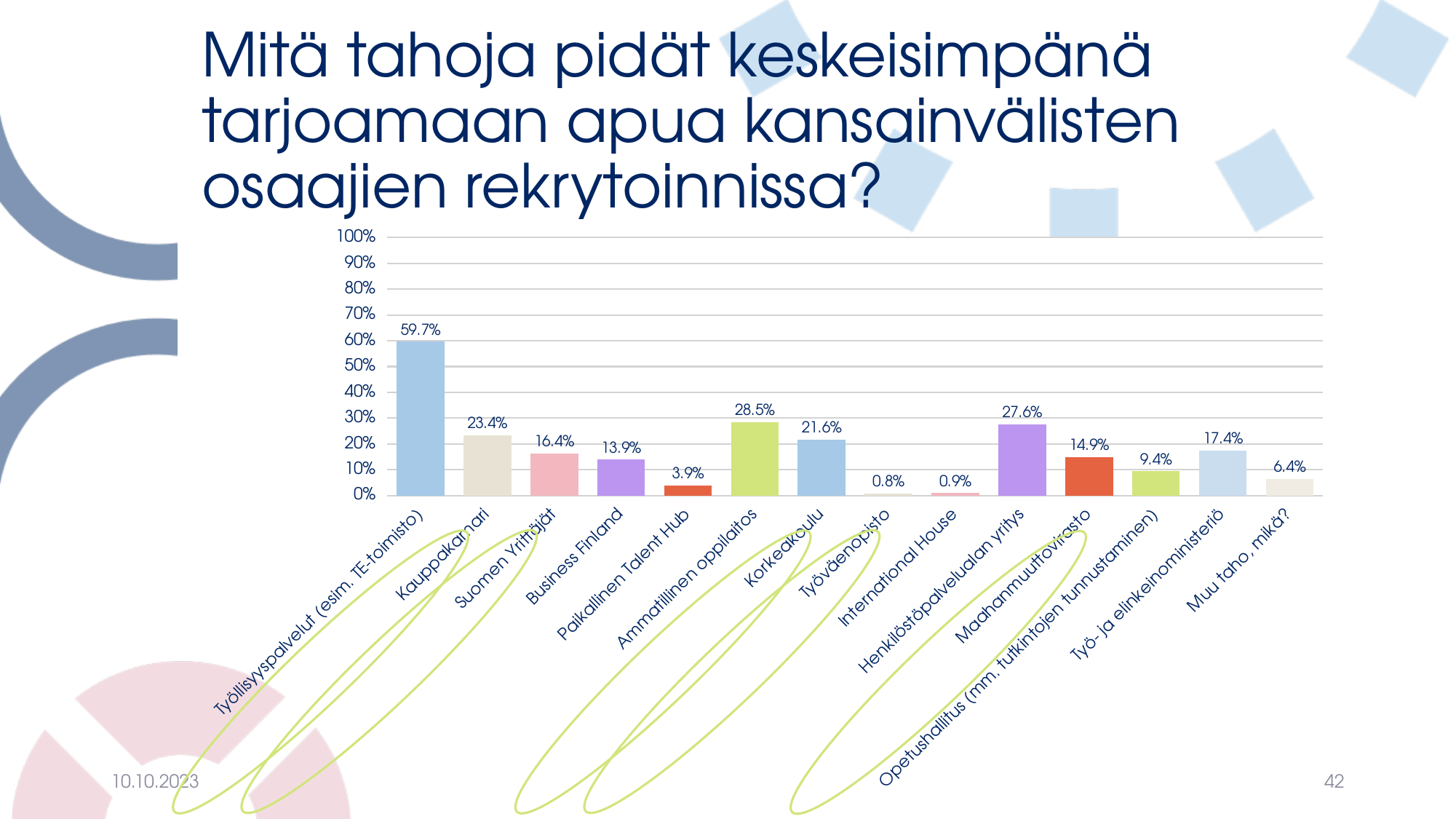

# Mitä tahoja pidät keskeisimpänä tarjoamaan apua kansainvälisten osaajien rekrytoinnissa?

### Chart

| Category |  |
|---|---|
| Työllisyyspalvelut (esim. TE-toimisto) | 0.5970464135021097 |
| Kauppakamari | 0.23417721518987344 |
| Suomen Yrittäjät | 0.16350210970464135 |
| Business Finland | 0.13924050632911394 |
| Paikallinen Talent Hub | 0.039029535864978905 |
| Ammatillinen oppilaitos | 0.2848101265822785 |
| Korkeakoulu | 0.21624472573839665 |
| Työväenopisto | 0.008438818565400845 |
| International House | 0.00949367088607595 |
| Henkilöstöpalvelualan yritys | 0.27637130801687765 |
| Maahanmuuttovirasto | 0.14873417721518986 |
| Opetushallitus (mm. tutkintojen tunnustaminen) | 0.0938818565400844 |
| Työ- ja elinkeinoministeriö | 0.17405063291139242 |
| Muu taho, mikä? | 0.06434599156118144 |

10.10.2023
42